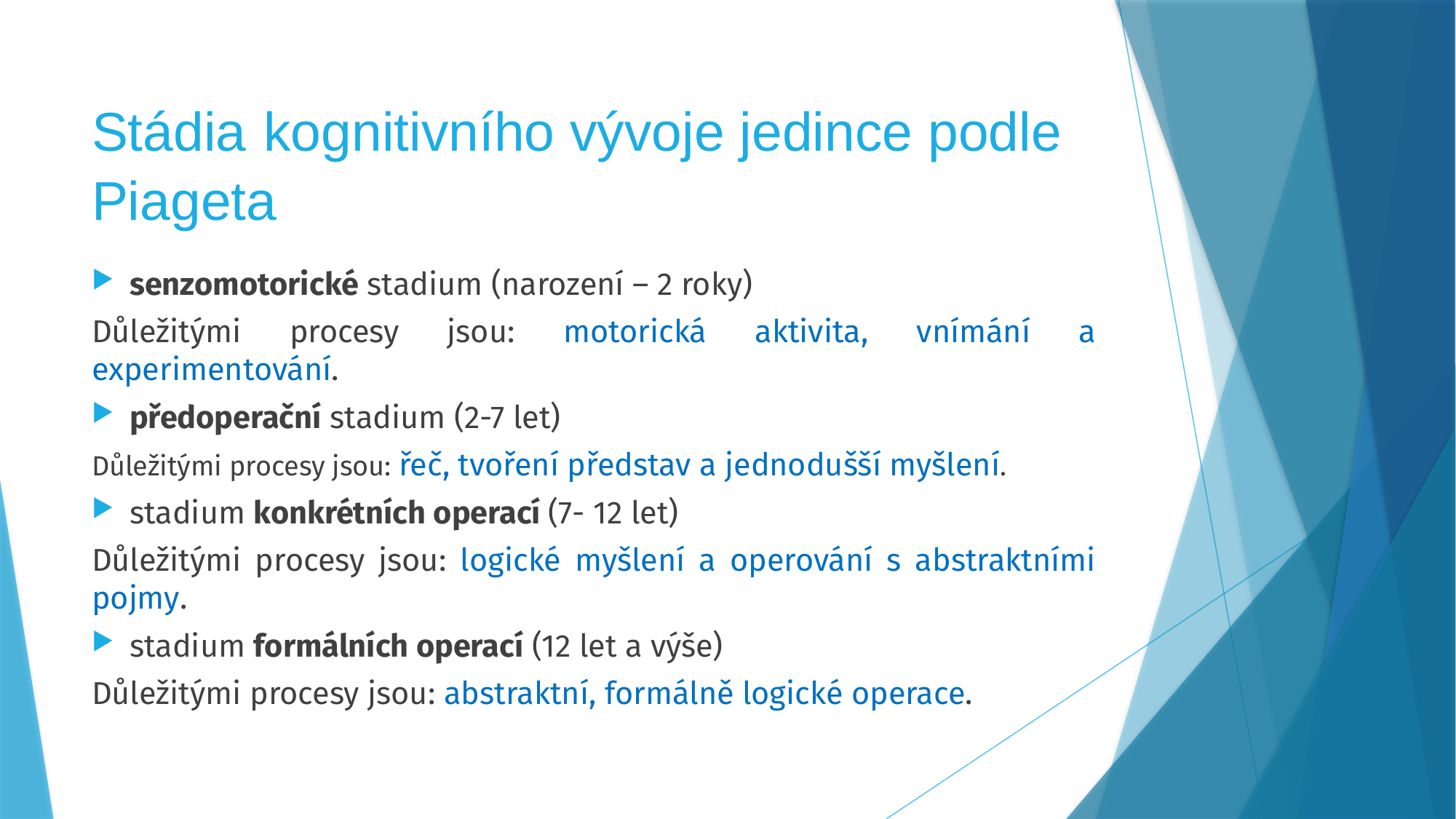

# Stádia kognitivního vývoje jedince podle Piageta
senzomotorické stadium (narození – 2 roky)
Důležitými procesy jsou: motorická aktivita, vnímání a experimentování.
předoperační stadium (2-7 let)
Důležitými procesy jsou: řeč, tvoření představ a jednodušší myšlení.
stadium konkrétních operací (7- 12 let)
Důležitými procesy jsou: logické myšlení a operování s abstraktními pojmy.
stadium formálních operací (12 let a výše)
Důležitými procesy jsou: abstraktní, formálně logické operace.